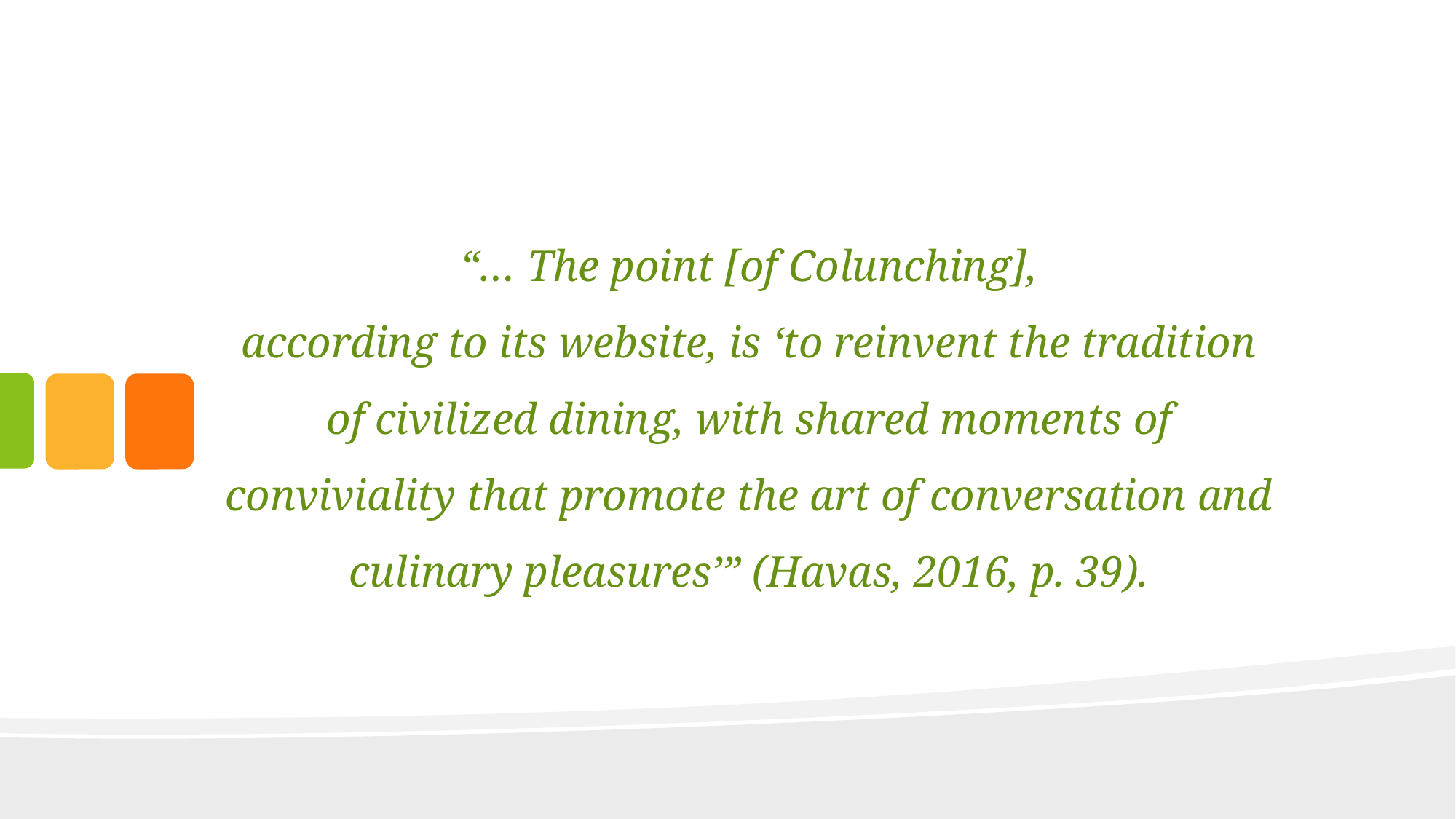

# “… The point [of Colunching], according to its website, is ‘to reinvent the tradition of civilized dining, with shared moments of conviviality that promote the art of conversation and culinary pleasures’” (Havas, 2016, p. 39).